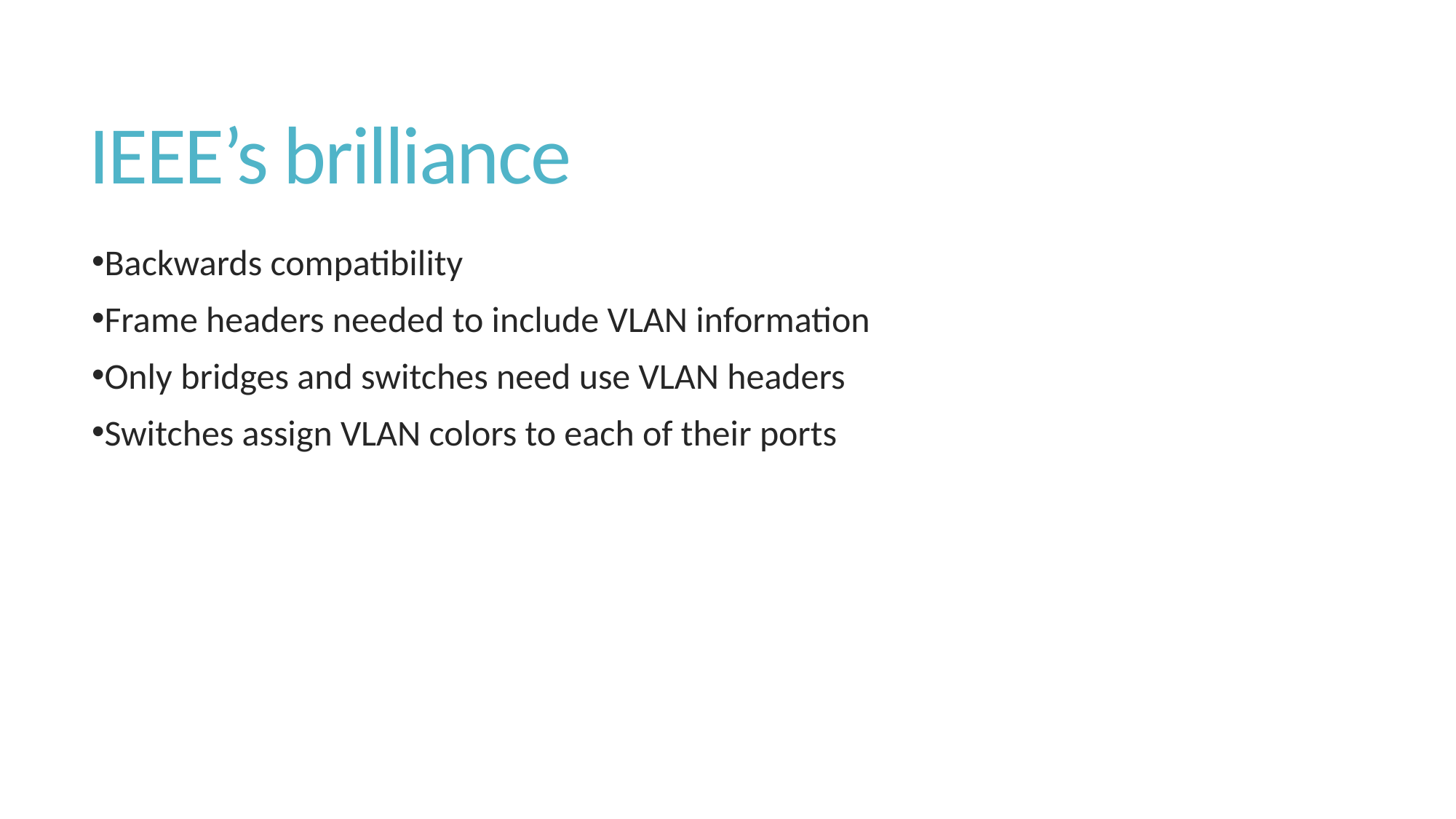

# IEEE’s brilliance
Backwards compatibility
Frame headers needed to include VLAN information
Only bridges and switches need use VLAN headers
Switches assign VLAN colors to each of their ports